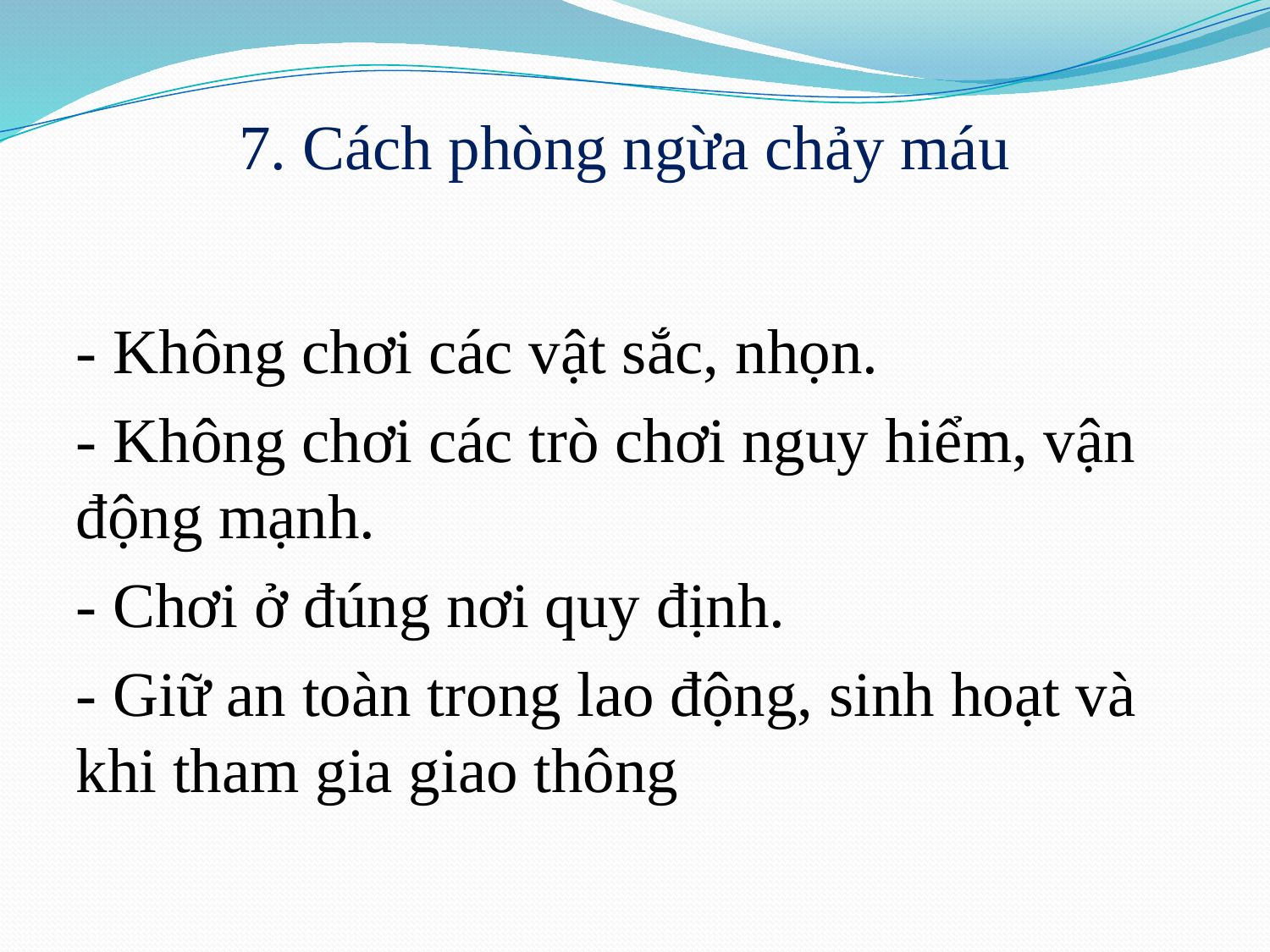

# 7. Cách phòng ngừa chảy máu

- Không chơi các vật sắc, nhọn.
- Không chơi các trò chơi nguy hiểm, vận động mạnh.
- Chơi ở đúng nơi quy định.
- Giữ an toàn trong lao động, sinh hoạt và khi tham gia giao thông